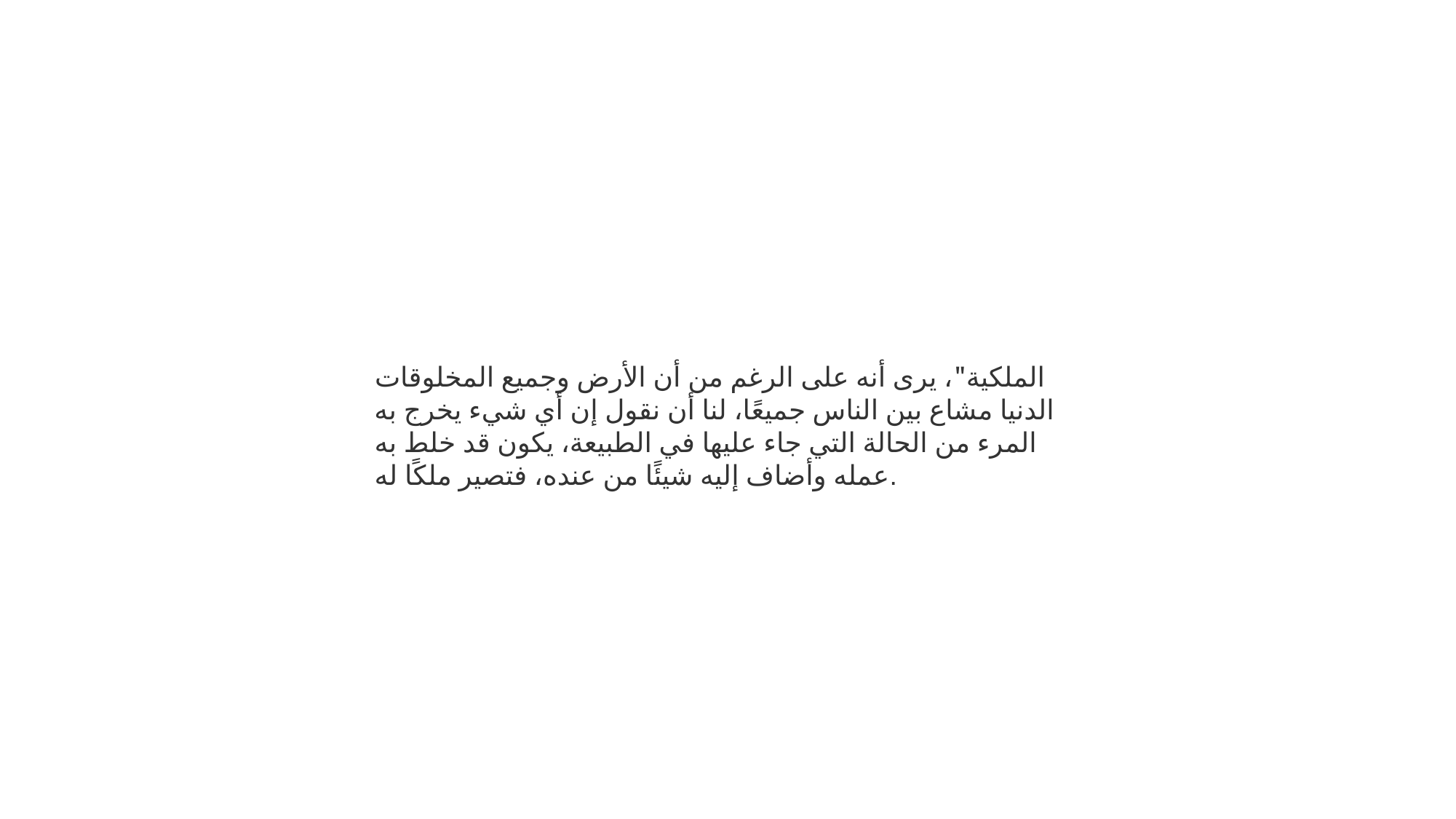

الملكية"، يرى أنه على الرغم من أن الأرض وجميع المخلوقات الدنيا مشاع بين الناس جميعًا، لنا أن نقول إن أي شيء يخرج به المرء من الحالة التي جاء عليها في الطبيعة، يكون قد خلط به عمله وأضاف إليه شيئًا من عنده، فتصير ملكًا له.